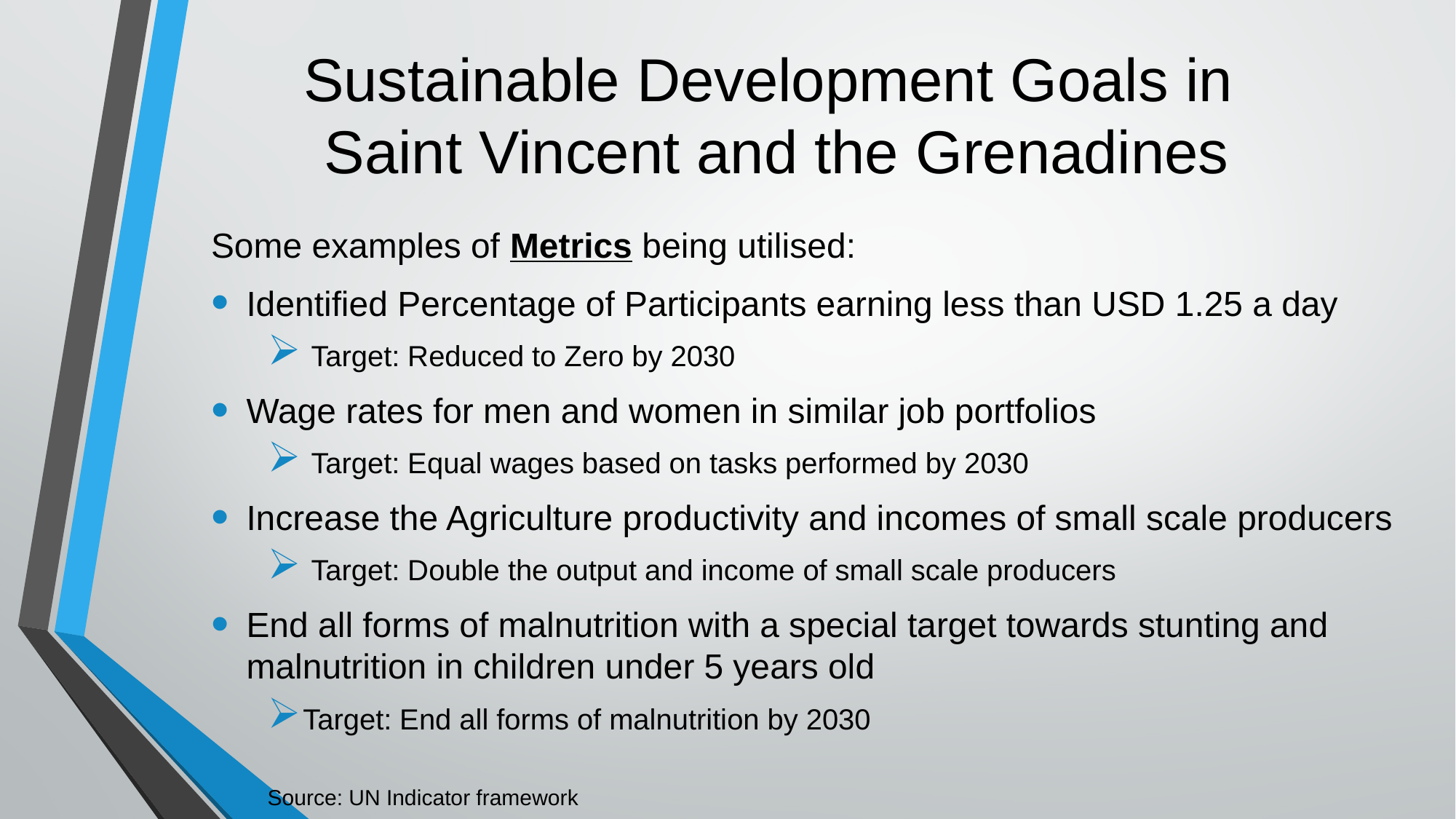

# Sustainable Development Goals in Saint Vincent and the Grenadines
Some examples of Metrics being utilised:
Identified Percentage of Participants earning less than USD 1.25 a day
 Target: Reduced to Zero by 2030
Wage rates for men and women in similar job portfolios
 Target: Equal wages based on tasks performed by 2030
Increase the Agriculture productivity and incomes of small scale producers
 Target: Double the output and income of small scale producers
End all forms of malnutrition with a special target towards stunting and malnutrition in children under 5 years old
Target: End all forms of malnutrition by 2030

Source: UN Indicator framework